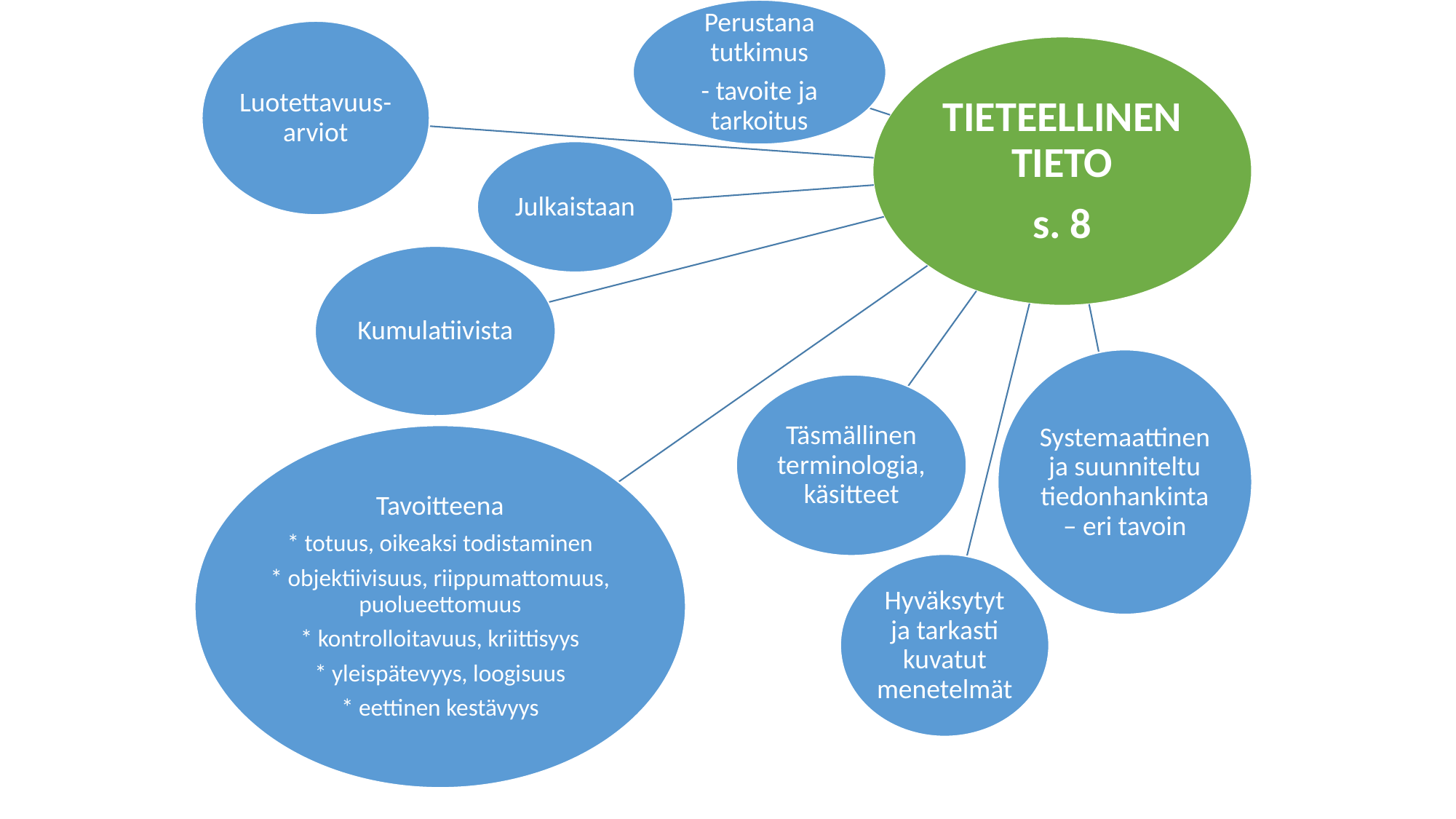

TIETEELLINEN TIETO
s. 8

Perustana tutkimus
- tavoite ja tarkoitus

Luotettavuus-arviot

Systemaattinen ja suunniteltu tiedonhankinta – eri tavoin

Hyväksytyt ja tarkasti kuvatut menetelmät

Täsmällinen terminologia, käsitteet

Tavoitteena
* totuus, oikeaksi todistaminen
* objektiivisuus, riippumattomuus, puolueettomuus
* kontrolloitavuus, kriittisyys
* yleispätevyys, loogisuus
* eettinen kestävyys

Kumulatiivista

Julkaistaan